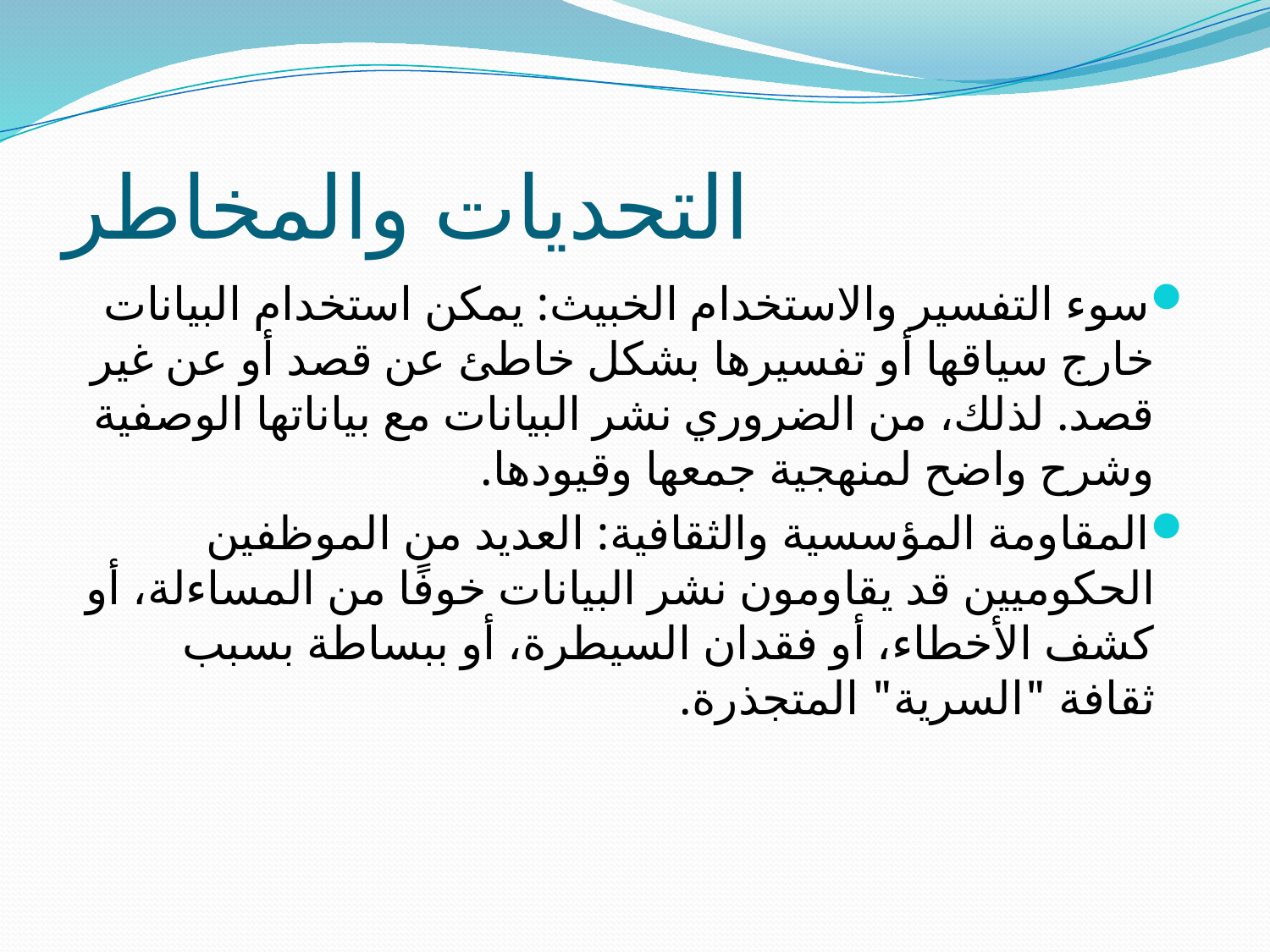

# التحديات والمخاطر
سوء التفسير والاستخدام الخبيث: يمكن استخدام البيانات خارج سياقها أو تفسيرها بشكل خاطئ عن قصد أو عن غير قصد. لذلك، من الضروري نشر البيانات مع بياناتها الوصفية وشرح واضح لمنهجية جمعها وقيودها.
المقاومة المؤسسية والثقافية: العديد من الموظفين الحكوميين قد يقاومون نشر البيانات خوفًا من المساءلة، أو كشف الأخطاء، أو فقدان السيطرة، أو ببساطة بسبب ثقافة "السرية" المتجذرة.